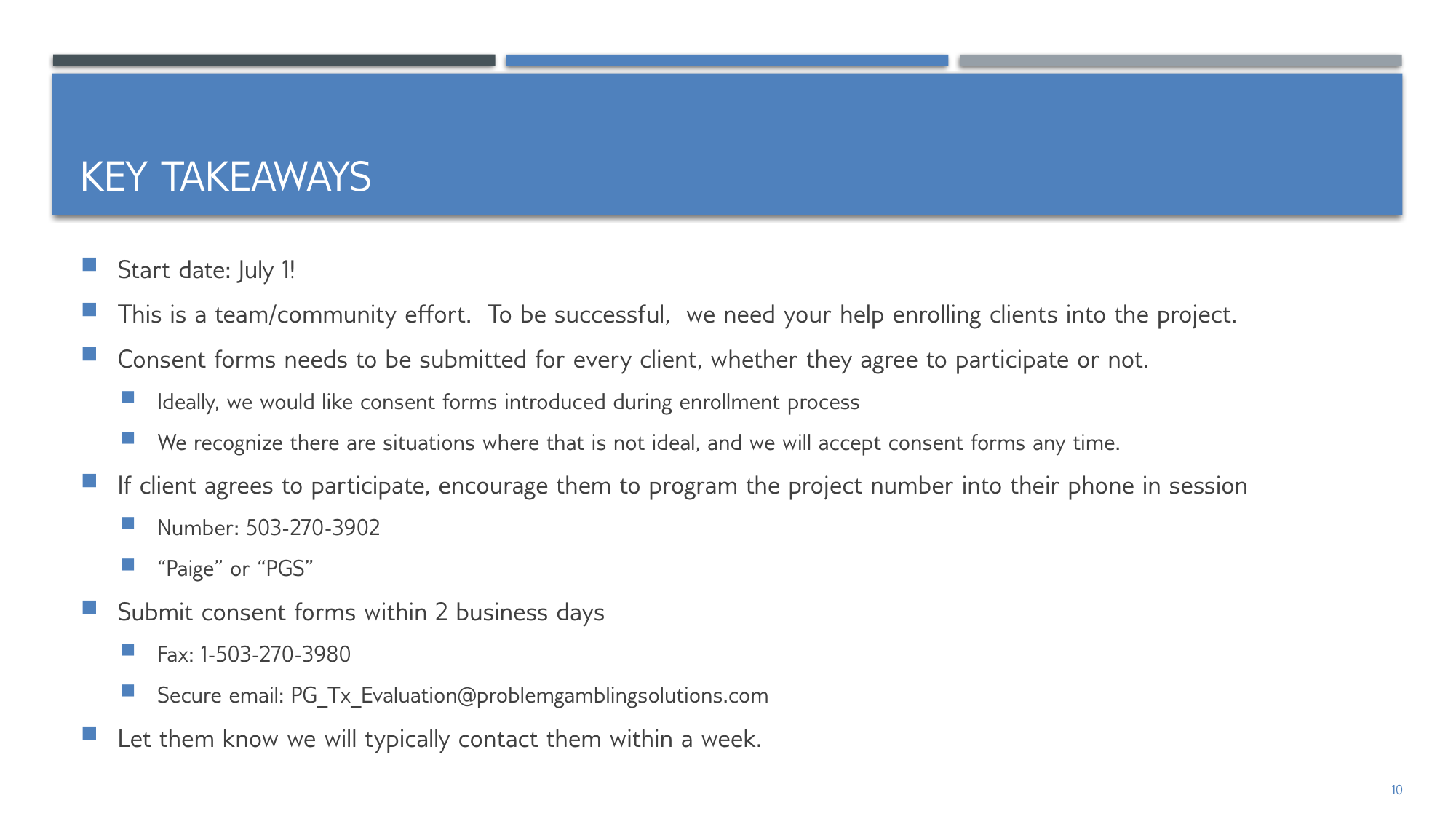

# Key takeaways
Start date: July 1!
This is a team/community effort.  To be successful,  we need your help enrolling clients into the project.
Consent forms needs to be submitted for every client, whether they agree to participate or not.
Ideally, we would like consent forms introduced during enrollment process
We recognize there are situations where that is not ideal, and we will accept consent forms any time.
If client agrees to participate, encourage them to program the project number into their phone in session
Number: 503-270-3902
“Paige” or “PGS”
Submit consent forms within 2 business days
Fax: 1-503-270-3980
Secure email: PG_Tx_Evaluation@problemgamblingsolutions.com
Let them know we will typically contact them within a week.
10